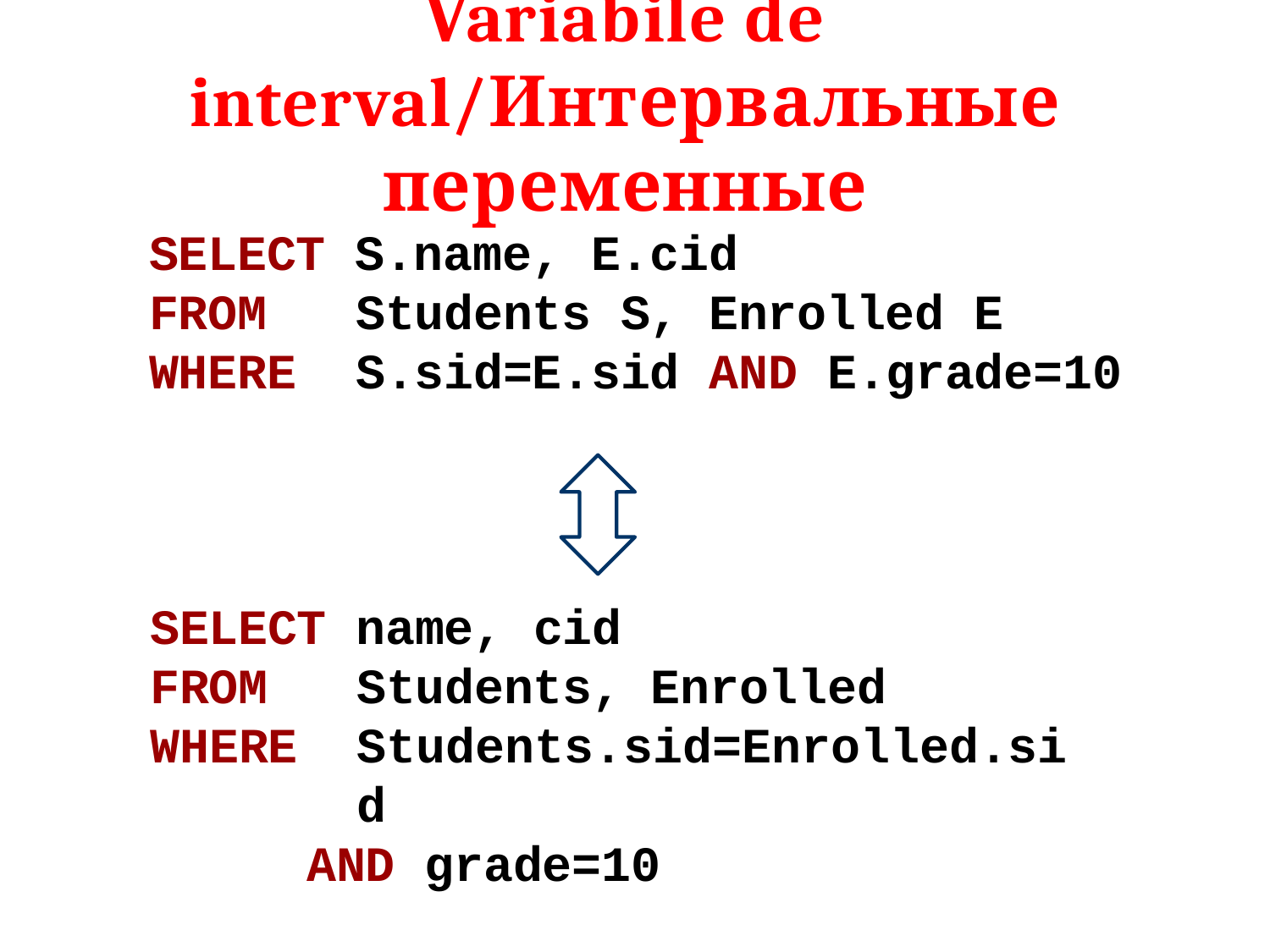

# Variabile de interval/Интервальные переменные
SELECT S.name, E.cid
FROM  WHERE
Students S, Enrolled E  S.sid=E.sid AND E.grade=10

SELECT name, cid
FROM  WHERE
Students, Enrolled  Students.sid=Enrolled.sid
AND grade=10